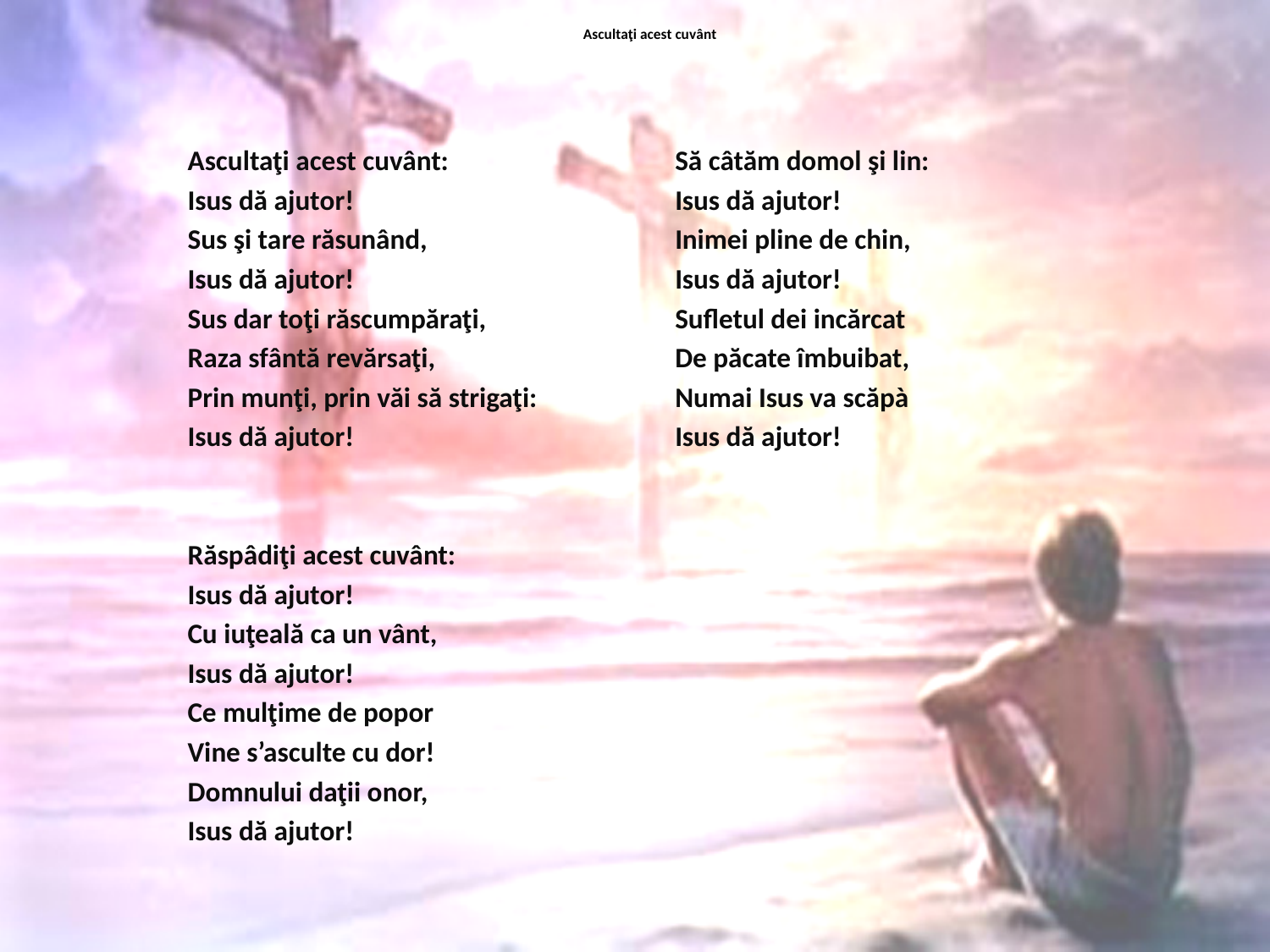

# Ascultaţi acest cuvânt
Ascultaţi acest cuvânt:
Isus dă ajutor!
Sus şi tare răsunând,
Isus dă ajutor!
Sus dar toţi răscumpăraţi,
Raza sfântă revărsaţi,
Prin munţi, prin văi să strigaţi:
Isus dă ajutor!

Răspâdiţi acest cuvânt:
Isus dă ajutor!
Cu iuţeală ca un vânt,
Isus dă ajutor!
Ce mulţime de popor
Vine s’asculte cu dor!
Domnului daţii onor,
Isus dă ajutor!
Să câtăm domol şi lin:
Isus dă ajutor!
Inimei pline de chin,
Isus dă ajutor!
Sufletul dei incărcat
De păcate îmbuibat,
Numai Isus va scăpà
Isus dă ajutor!